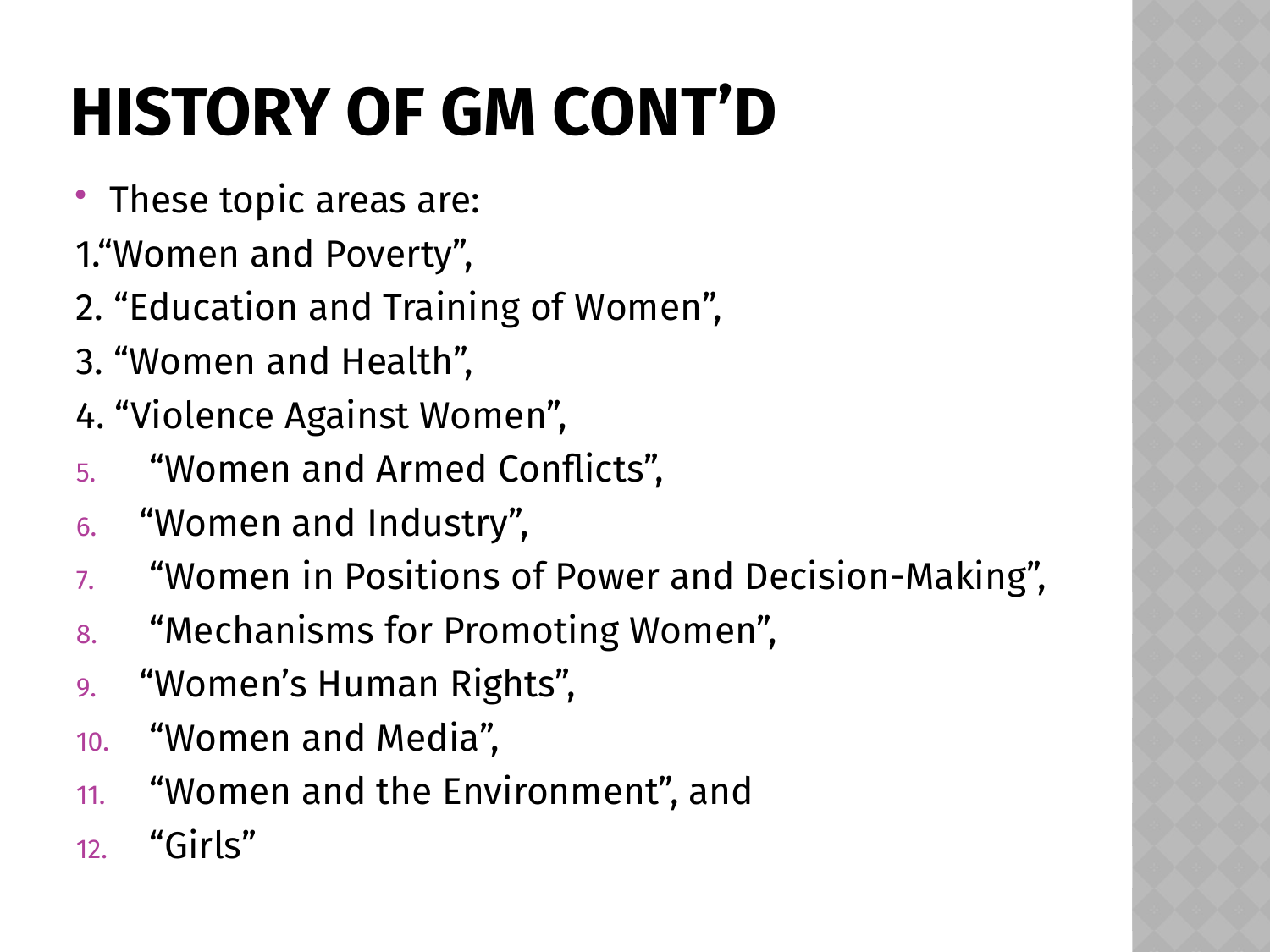

# History of GM Cont’d
These topic areas are:
1.“Women and Poverty”,
2. “Education and Training of Women”,
3. “Women and Health”,
4. “Violence Against Women”,
 “Women and Armed Conflicts”,
“Women and Industry”,
 “Women in Positions of Power and Decision-Making”,
 “Mechanisms for Promoting Women”,
“Women’s Human Rights”,
 “Women and Media”,
 “Women and the Environment”, and
 “Girls”